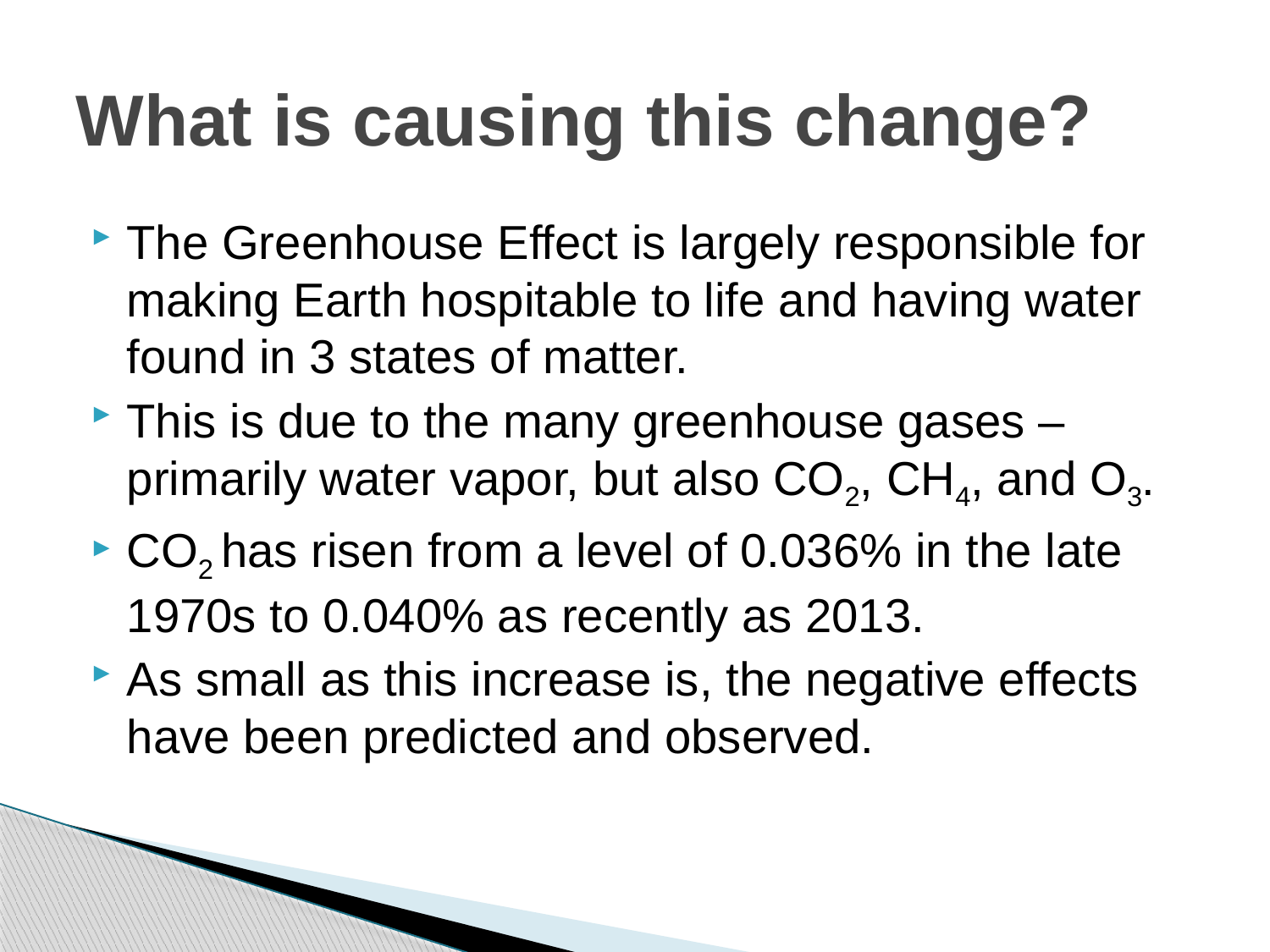

# What is causing this change?
The Greenhouse Effect is largely responsible for making Earth hospitable to life and having water found in 3 states of matter.
This is due to the many greenhouse gases – primarily water vapor, but also CO2, CH4, and O3.
CO2 has risen from a level of 0.036% in the late 1970s to 0.040% as recently as 2013.
As small as this increase is, the negative effects have been predicted and observed.